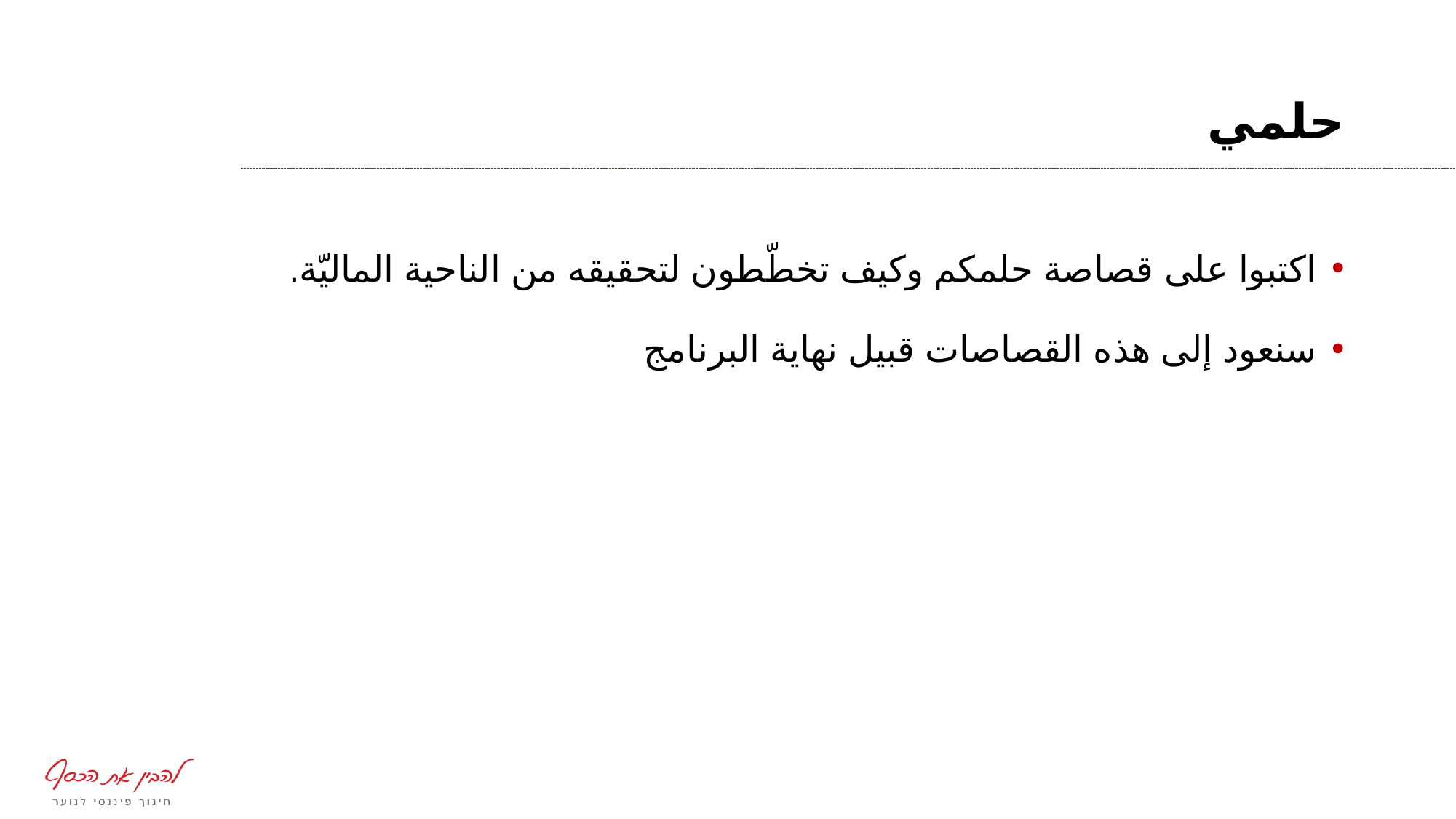

# حلمي

اكتبوا على قصاصة حلمكم وكيف تخطّطون لتحقيقه من الناحية الماليّة.
سنعود إلى هذه القصاصات قبيل نهاية البرنامج